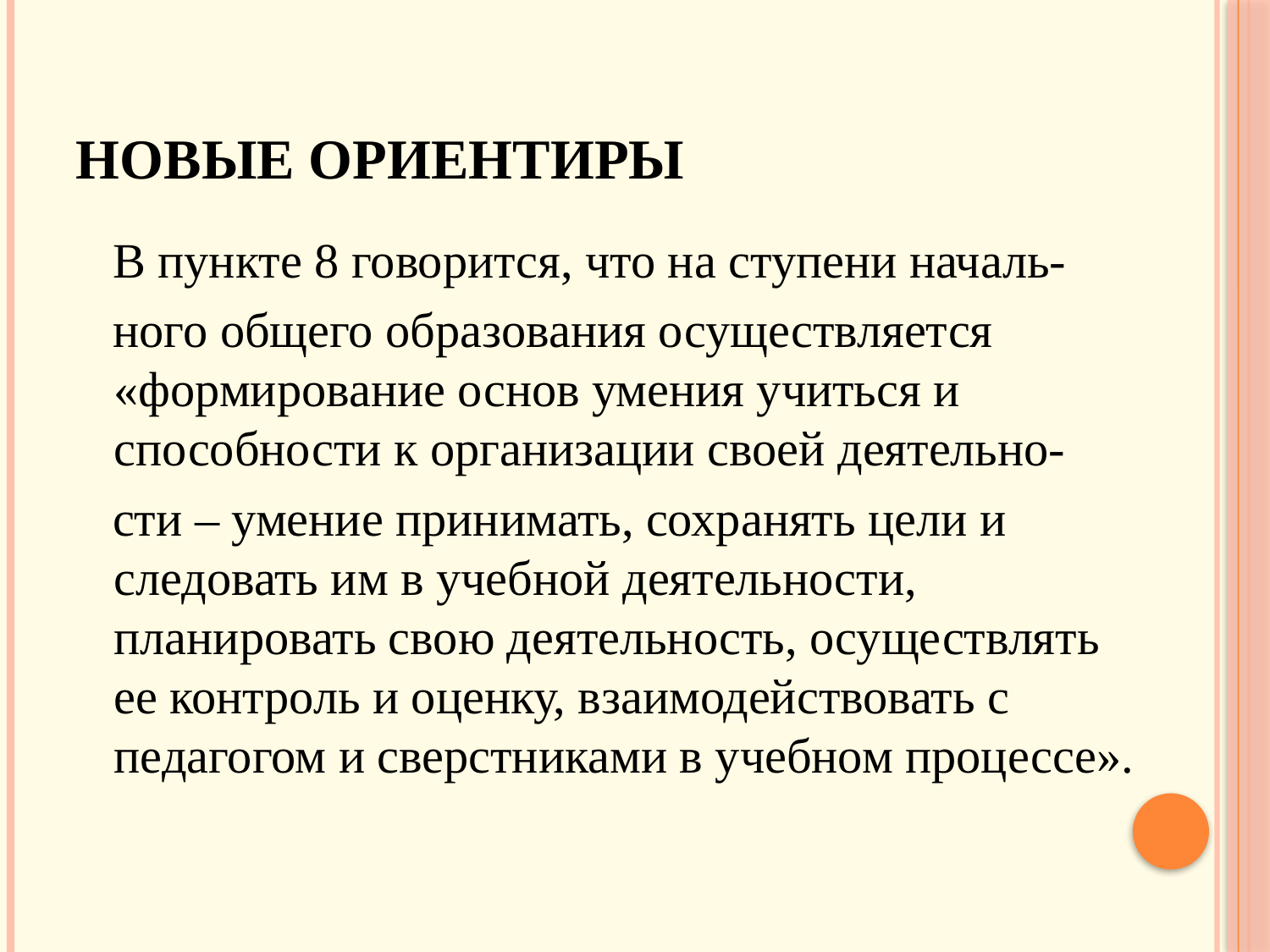

# Новые ориентиры
   В пункте 8 говорится, что на ступени началь-
   ного общего образования осуществляется «формирование основ умения учиться и способности к организации своей деятельно-
   сти – умение принимать, сохранять цели и следовать им в учебной деятельности, планировать свою деятельность, осуществлять ее контроль и оценку, взаимодействовать с педагогом и сверстниками в учебном процессе».